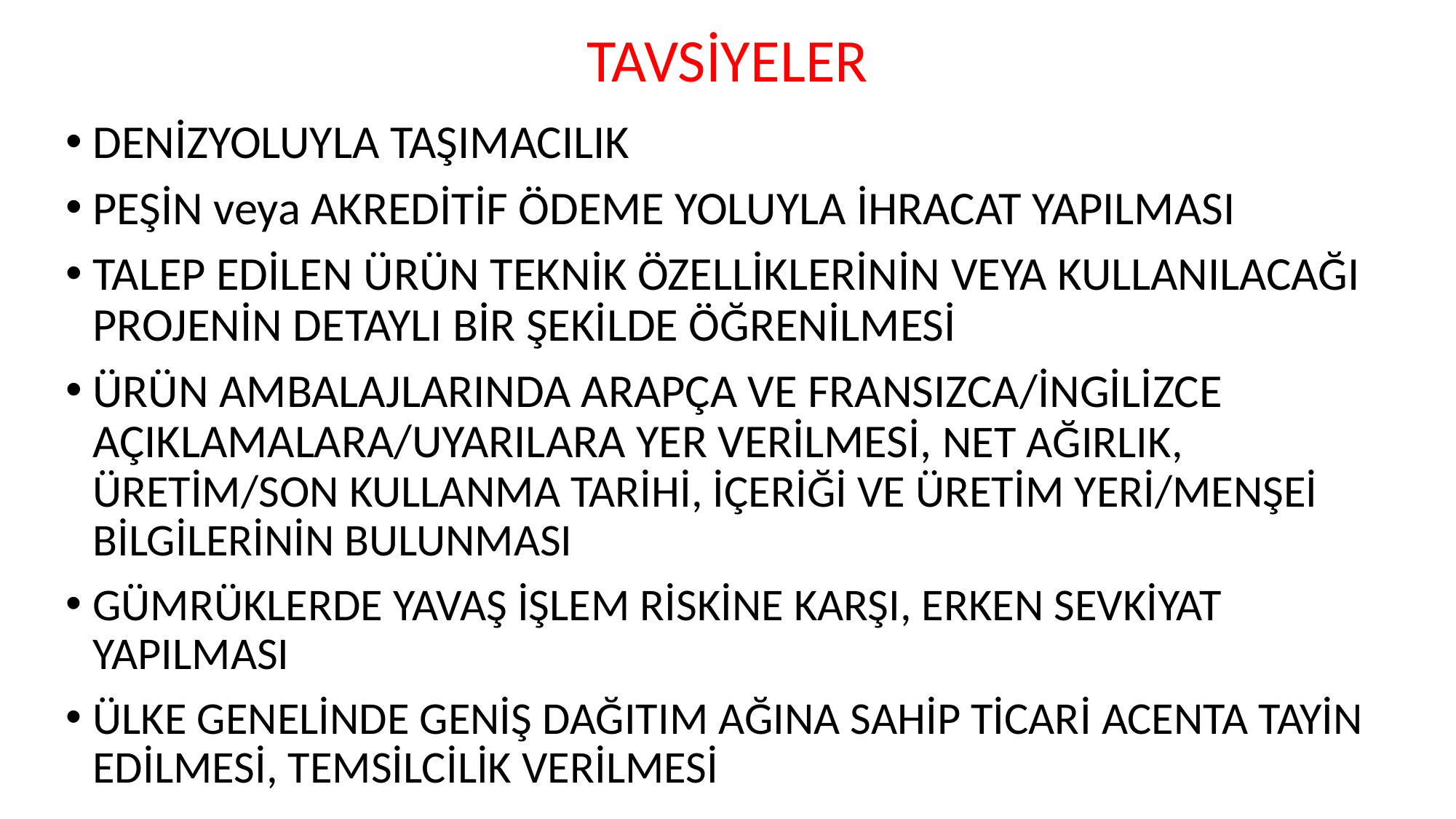

# TAVSİYELER
DENİZYOLUYLA TAŞIMACILIK
PEŞİN veya AKREDİTİF ÖDEME YOLUYLA İHRACAT YAPILMASI
TALEP EDİLEN ÜRÜN TEKNİK ÖZELLİKLERİNİN VEYA KULLANILACAĞI PROJENİN DETAYLI BİR ŞEKİLDE ÖĞRENİLMESİ
ÜRÜN AMBALAJLARINDA ARAPÇA VE FRANSIZCA/İNGİLİZCE AÇIKLAMALARA/UYARILARA YER VERİLMESİ, NET ağırlık, üretim/son kullanma tarihi, içeriği ve üretim yeri/MENŞEİ bilgilerinin bulunması
Gümrüklerde yavaş işlem riskine karşı, erken sevkiyat yapılması
ÜLKE GENELİNDE GENİŞ DAĞITIM AĞINA SAHİP TİCARİ ACENTA TAYİN EDİLMESİ, TEMSİLCİLİK VERİLMESİ